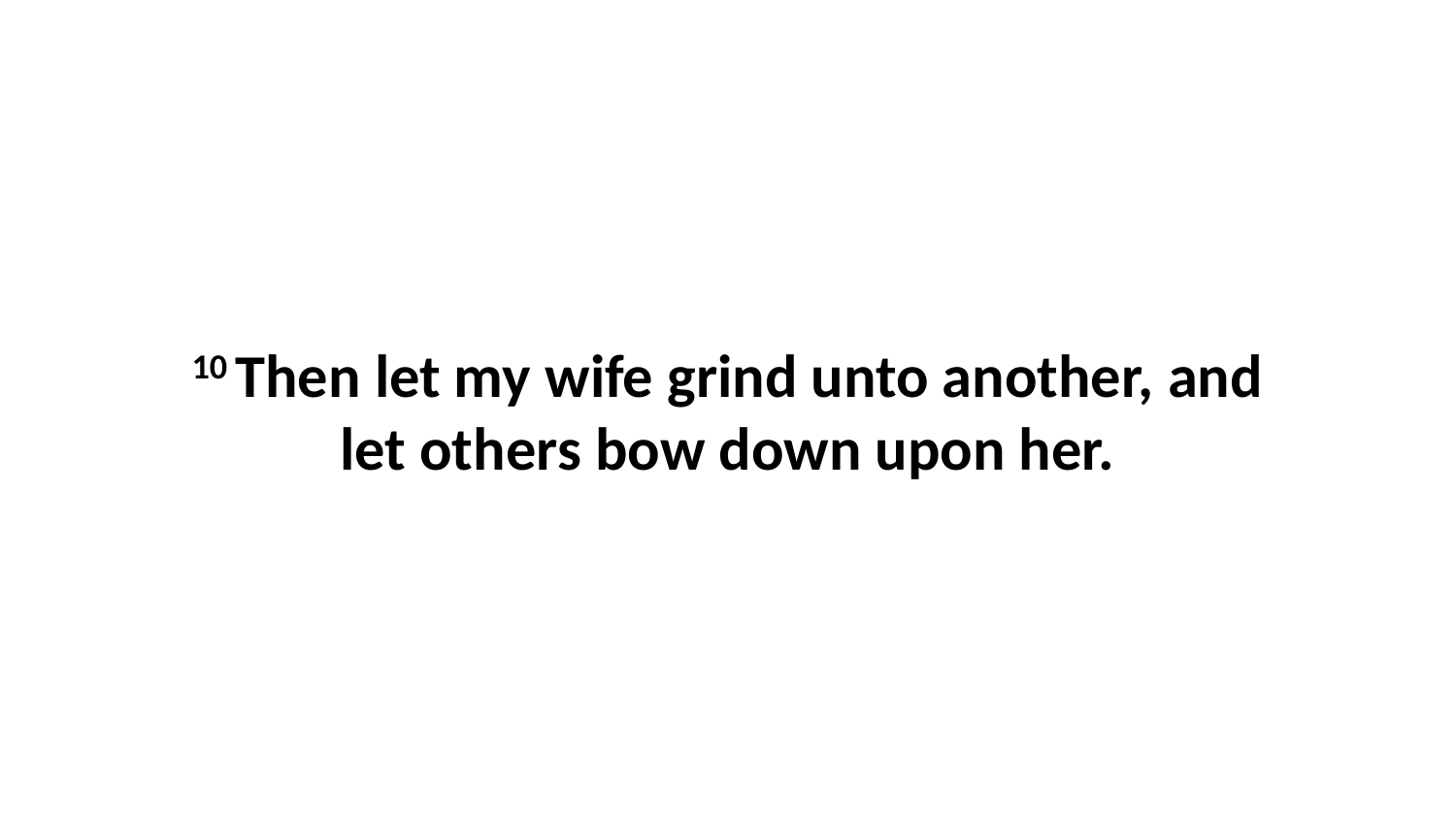

10 Then let my wife grind unto another, and let others bow down upon her.